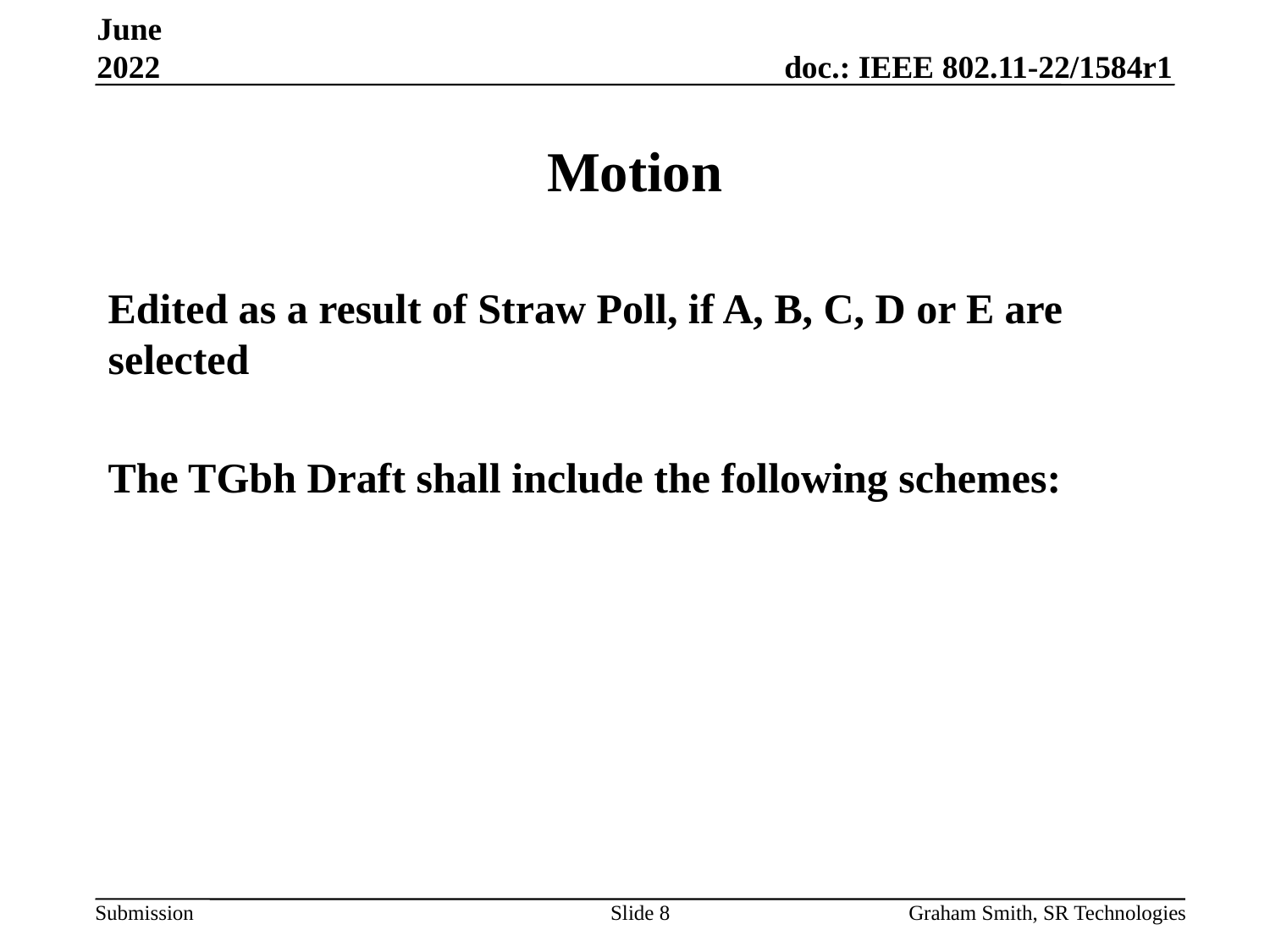

June 2022
# Motion
Edited as a result of Straw Poll, if A, B, C, D or E are selected

The TGbh Draft shall include the following schemes:

Slide 8
Graham Smith, SR Technologies